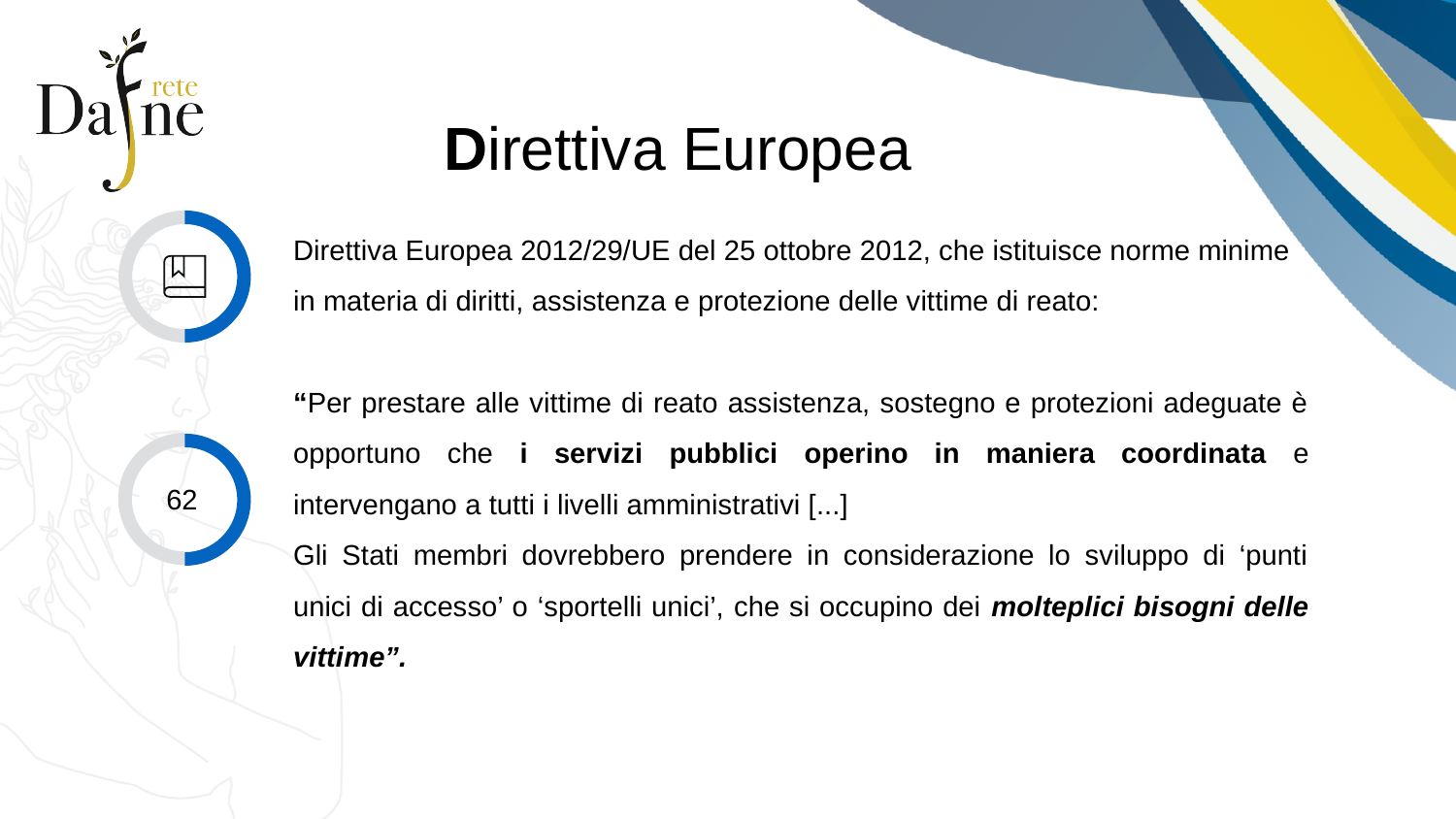

Direttiva Europea

Direttiva Europea 2012/29/UE del 25 ottobre 2012, che istituisce norme minime in materia di diritti, assistenza e protezione delle vittime di reato:

“Per prestare alle vittime di reato assistenza, sostegno e protezioni adeguate è opportuno che i servizi pubblici operino in maniera coordinata e intervengano a tutti i livelli amministrativi [...]
Gli Stati membri dovrebbero prendere in considerazione lo sviluppo di ‘punti unici di accesso’ o ‘sportelli unici’, che si occupino dei molteplici bisogni delle vittime”.

62